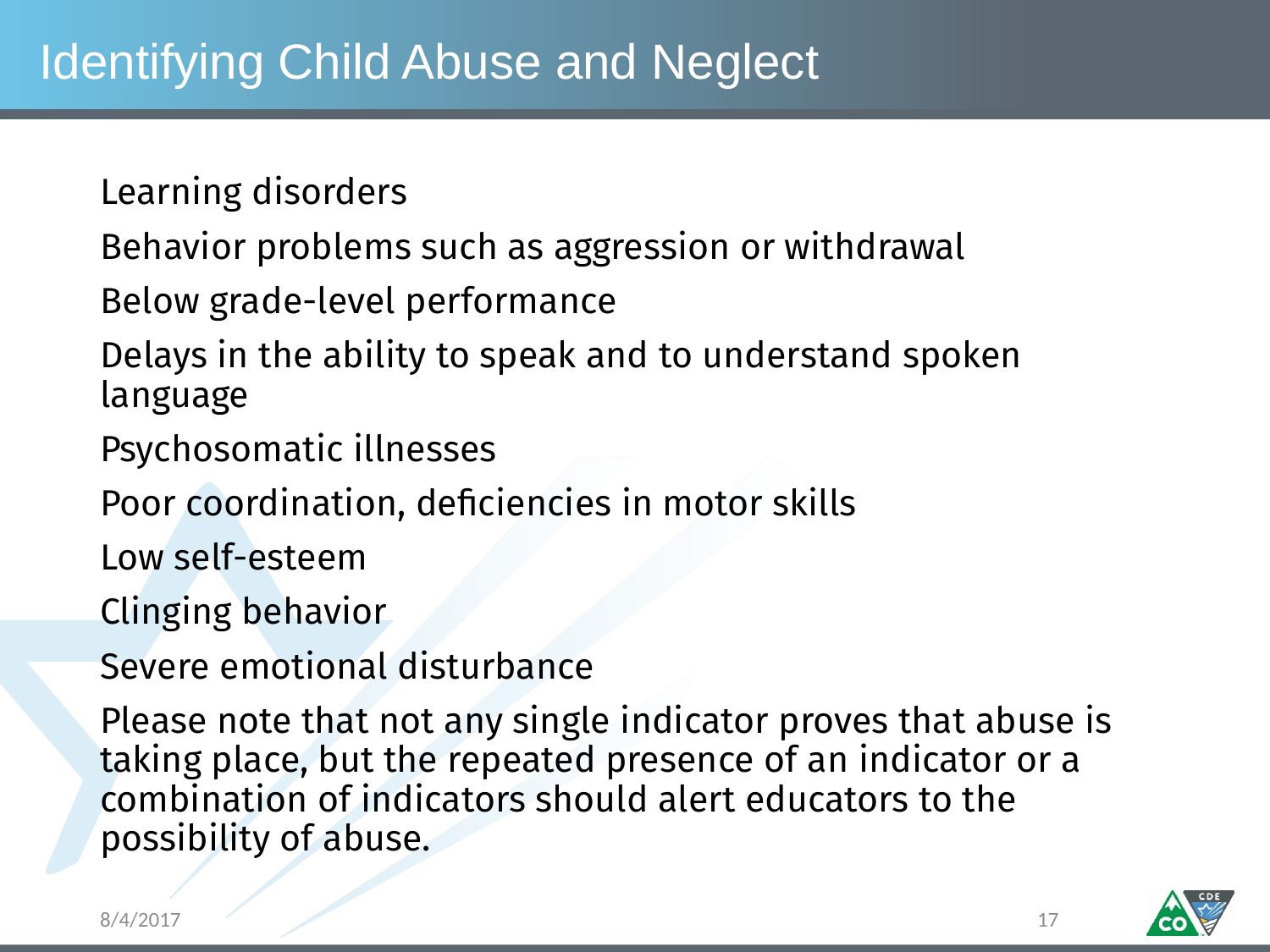

# Identifying Child Abuse and Neglect
Learning disorders
Behavior problems such as aggression or withdrawal
Below grade-level performance
Delays in the ability to speak and to understand spoken language
Psychosomatic illnesses
Poor coordination, deficiencies in motor skills
Low self-esteem
Clinging behavior
Severe emotional disturbance
Please note that not any single indicator proves that abuse is taking place, but the repeated presence of an indicator or a combination of indicators should alert educators to the possibility of abuse.